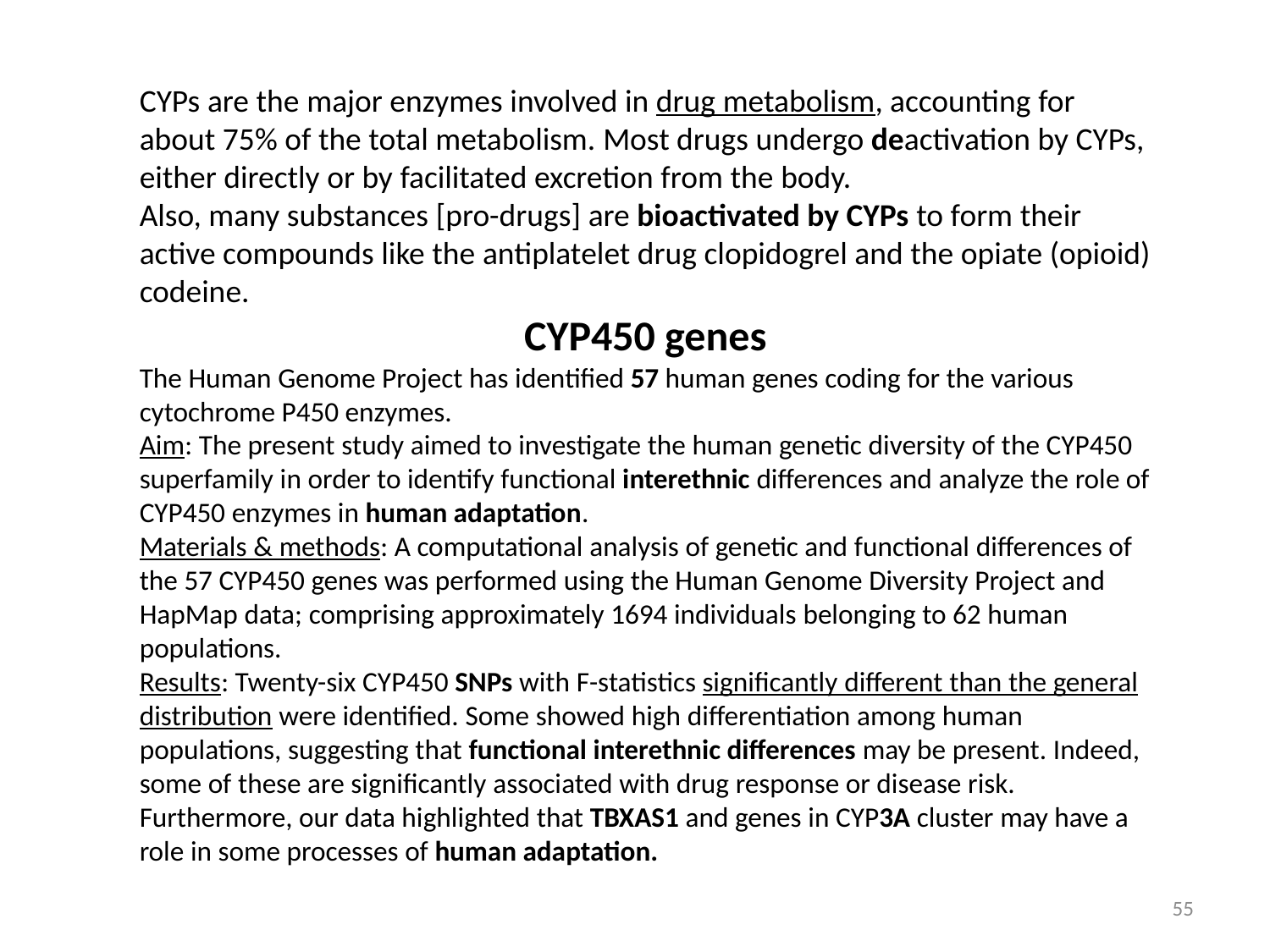

CYPs are the major enzymes involved in drug metabolism, accounting for about 75% of the total metabolism. Most drugs undergo deactivation by CYPs, either directly or by facilitated excretion from the body.
Also, many substances [pro-drugs] are bioactivated by CYPs to form their active compounds like the antiplatelet drug clopidogrel and the opiate (opioid) codeine.
CYP450 genes
The Human Genome Project has identified 57 human genes coding for the various cytochrome P450 enzymes.
Aim: The present study aimed to investigate the human genetic diversity of the CYP450 superfamily in order to identify functional interethnic differences and analyze the role of CYP450 enzymes in human adaptation.
Materials & methods: A computational analysis of genetic and functional differences of the 57 CYP450 genes was performed using the Human Genome Diversity Project and HapMap data; comprising approximately 1694 individuals belonging to 62 human populations.
Results: Twenty-six CYP450 SNPs with F-statistics significantly different than the general distribution were identified. Some showed high differentiation among human populations, suggesting that functional interethnic differences may be present. Indeed, some of these are significantly associated with drug response or disease risk. Furthermore, our data highlighted that TBXAS1 and genes in CYP3A cluster may have a role in some processes of human adaptation.
55